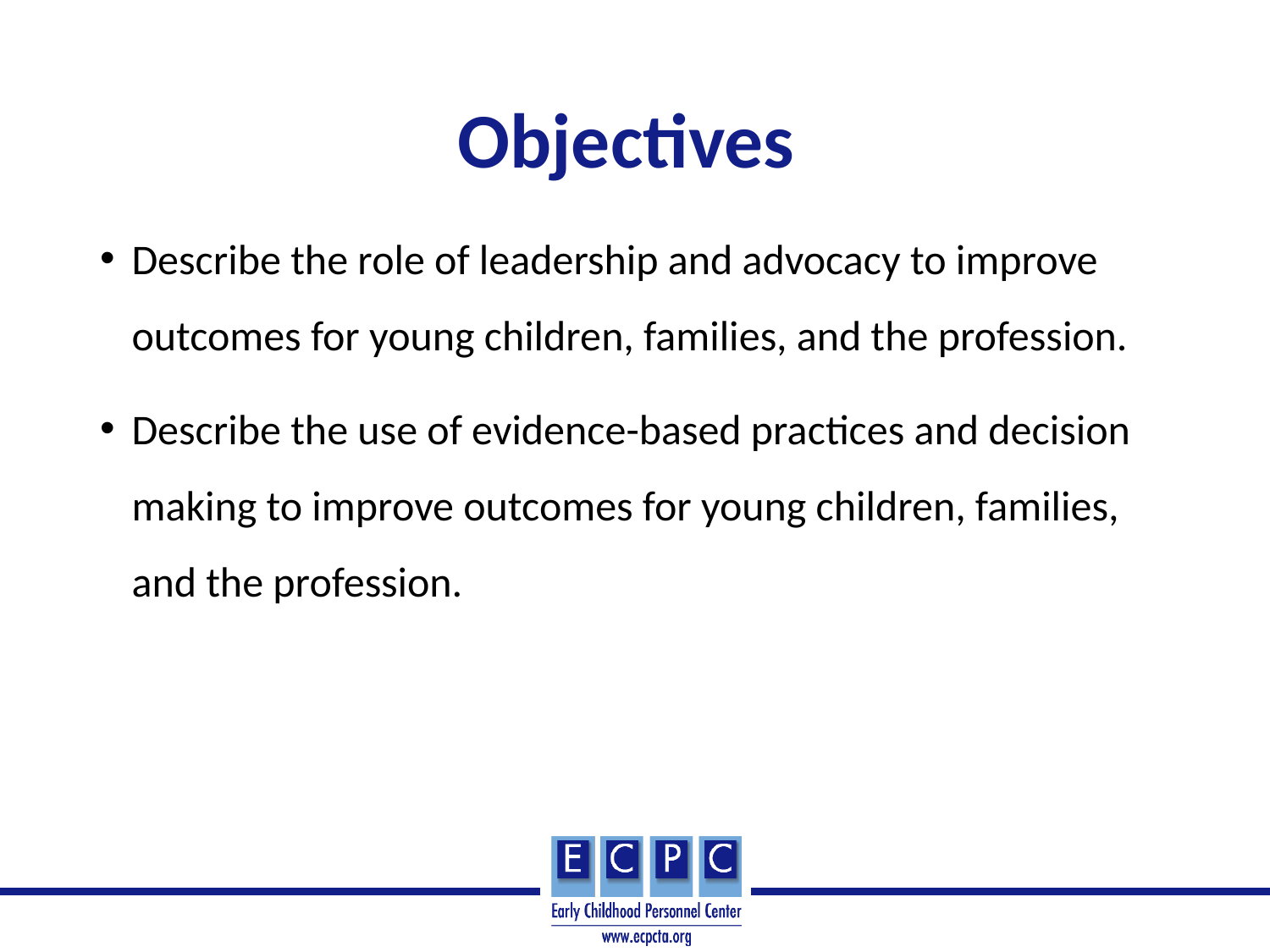

# Objectives
Describe the role of leadership and advocacy to improve outcomes for young children, families, and the profession.
Describe the use of evidence-based practices and decision making to improve outcomes for young children, families, and the profession.